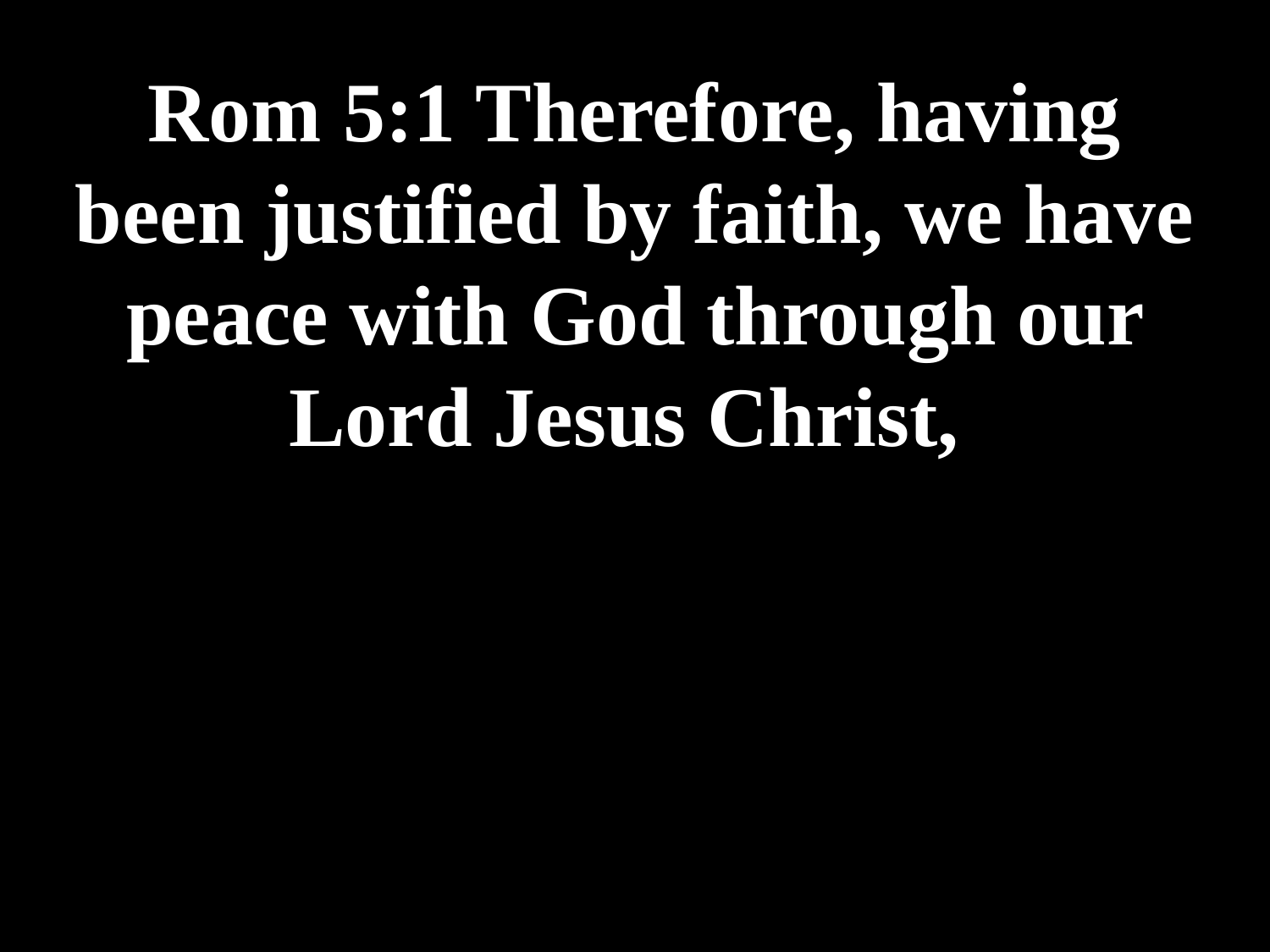

# Rom 5:1 Therefore, having been justified by faith, we have peace with God through our Lord Jesus Christ,